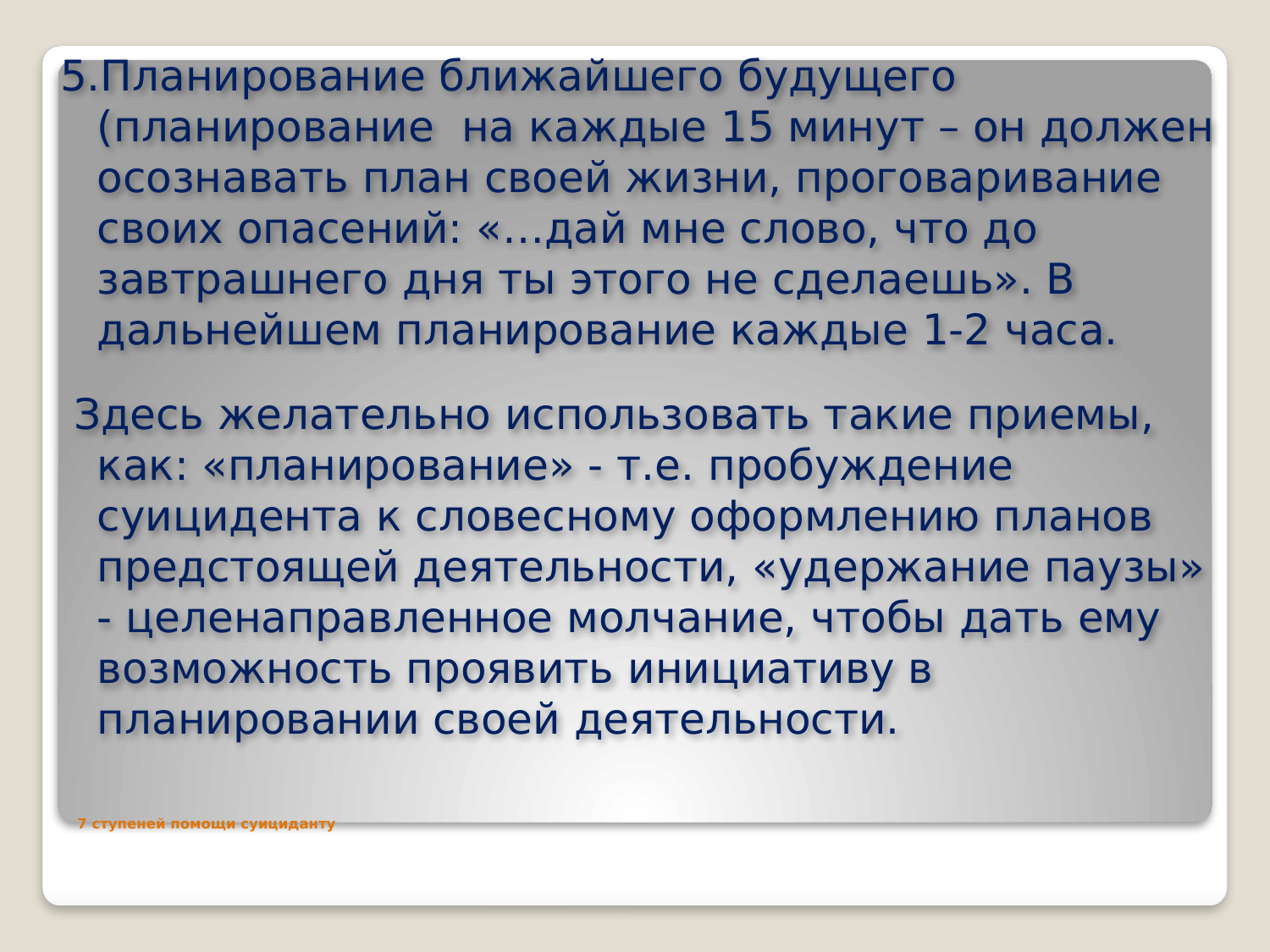

5.Планирование ближайшего будущего (планирование  на каждые 15 минут – он должен осознавать план своей жизни, проговаривание своих опасений: «…дай мне слово, что до завтрашнего дня ты этого не сделаешь». В дальнейшем планирование каждые 1-2 часа.

 Здесь желательно использовать такие приемы, как: «планирование» - т.е. пробуждение суицидента к словесному оформлению планов предстоящей деятельности, «удержание паузы» - целенаправленное молчание, чтобы дать ему возможность проявить инициативу в планировании своей деятельности.

# 7 ступеней помощи суициданту